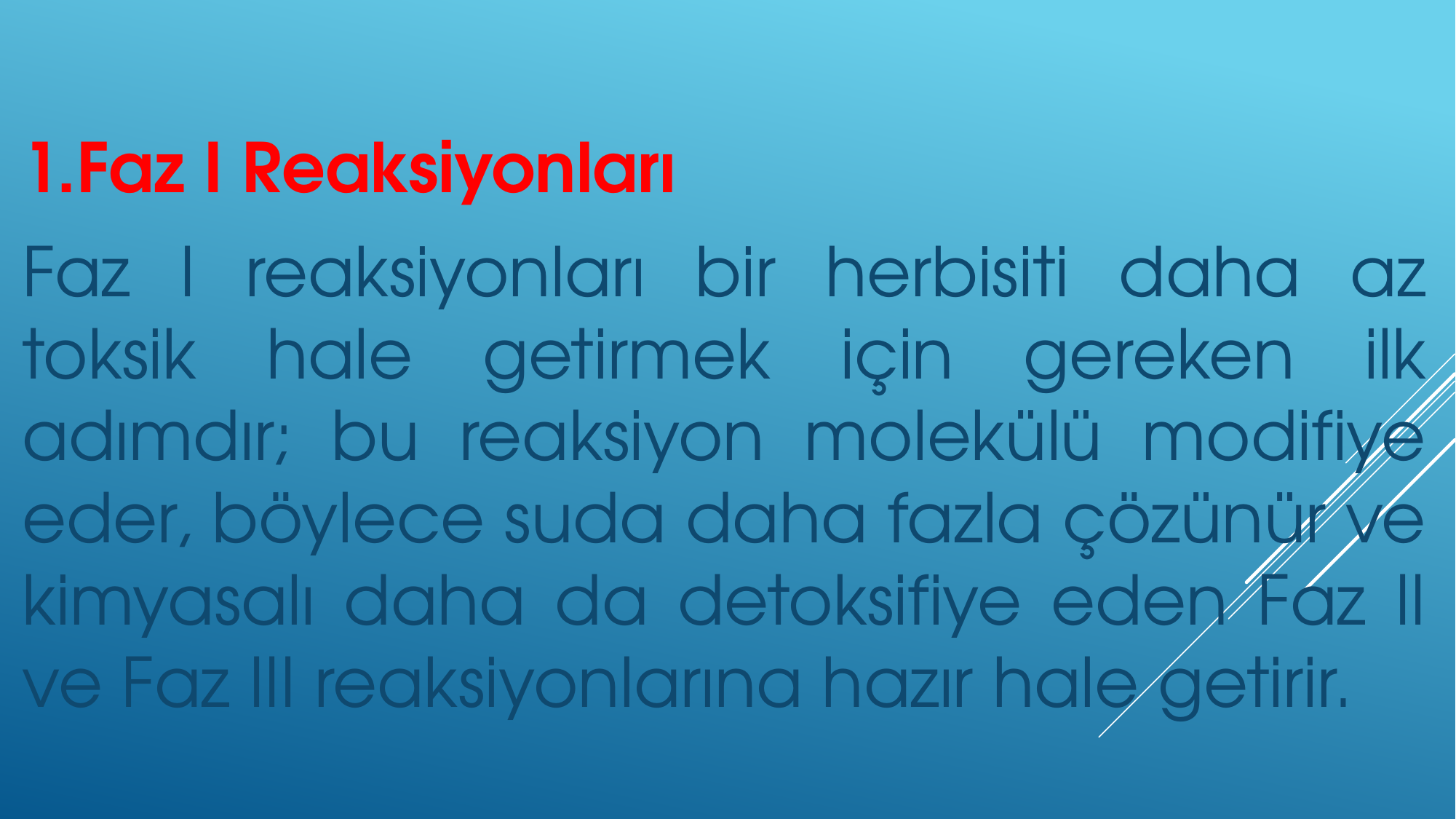

1.Faz I Reaksiyonları
Faz I reaksiyonları bir herbisiti daha az toksik hale getirmek için gereken ilk adımdır; bu reaksiyon molekülü modifiye eder, böylece suda daha fazla çözünür ve kimyasalı daha da detoksifiye eden Faz II ve Faz III reaksiyonlarına hazır hale getirir.